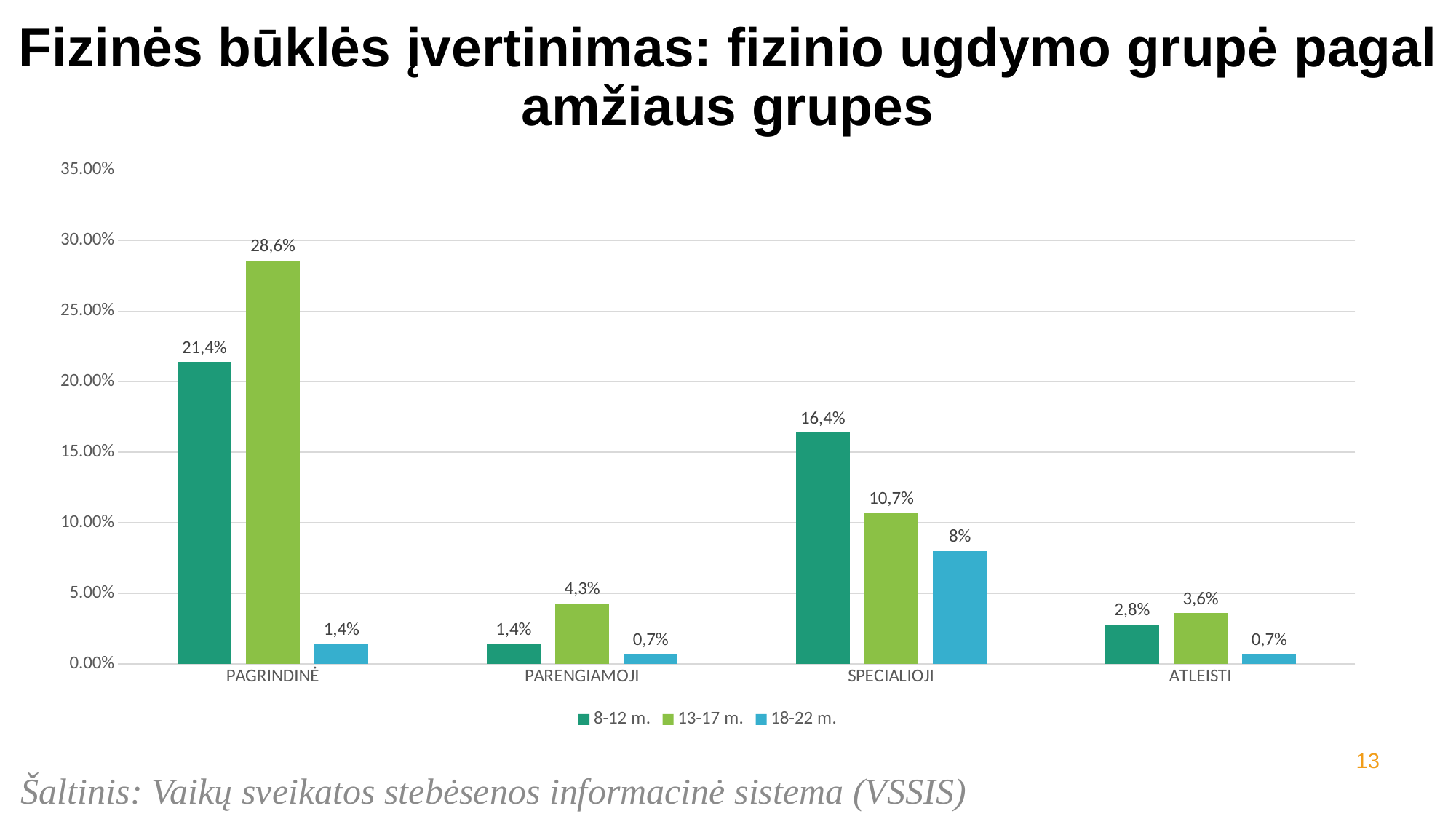

# Fizinės būklės įvertinimas: fizinio ugdymo grupė pagal amžiaus grupes

### Chart

| Category | 8-12 m. | 13-17 m. | 18-22 m. |
|---|---|---|---|
| PAGRINDINĖ | 0.214 | 0.286 | 0.014 |
| PARENGIAMOJI | 0.014 | 0.043 | 0.007 |
| SPECIALIOJI | 0.164 | 0.107 | 0.08 |
| ATLEISTI | 0.028 | 0.036 | 0.007 |
13
Šaltinis: Vaikų sveikatos stebėsenos informacinė sistema (VSSIS)